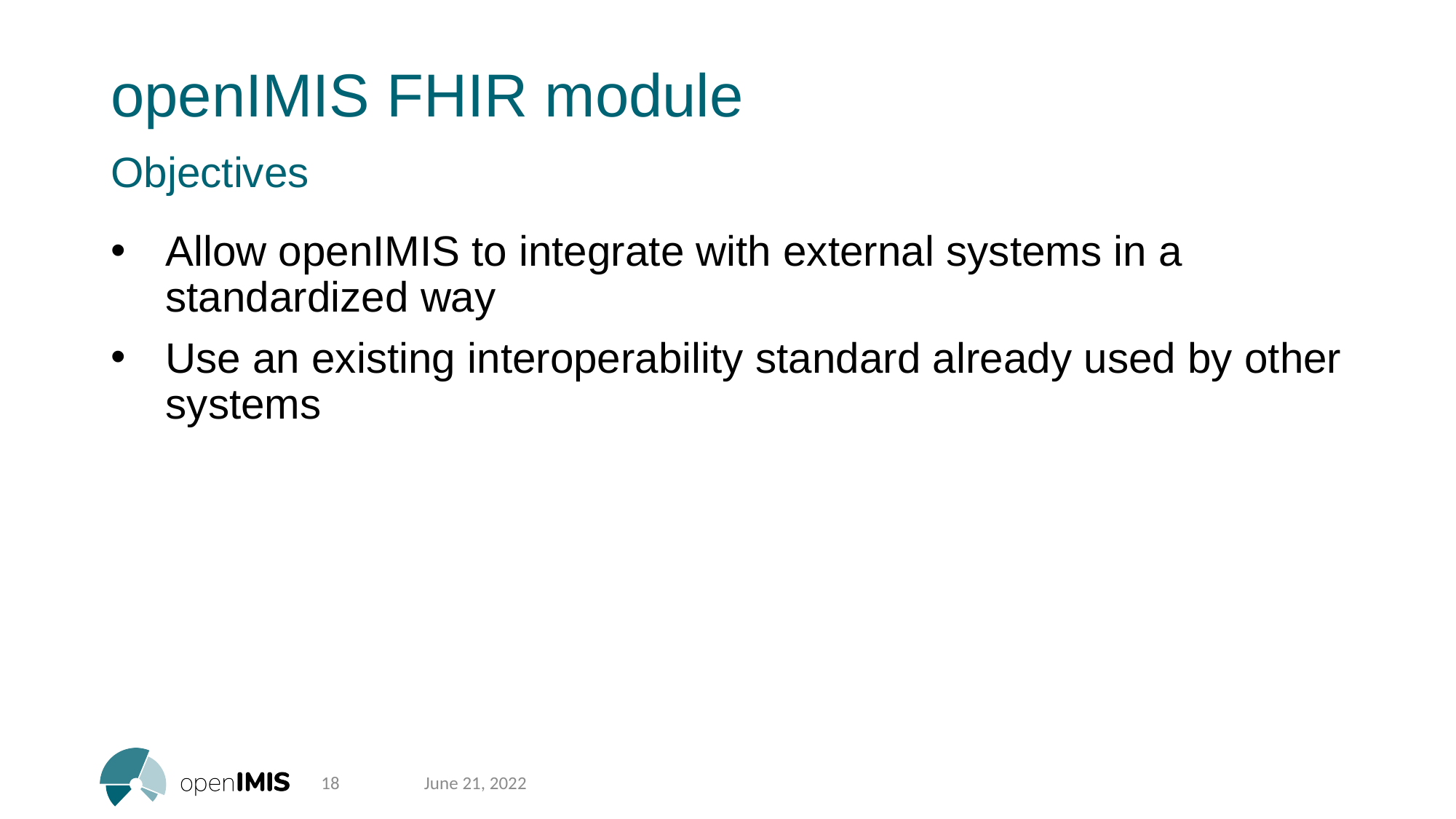

# openIMIS FHIR module
Objectives
Allow openIMIS to integrate with external systems in a standardized way
Use an existing interoperability standard already used by other systems
18
June 21, 2022